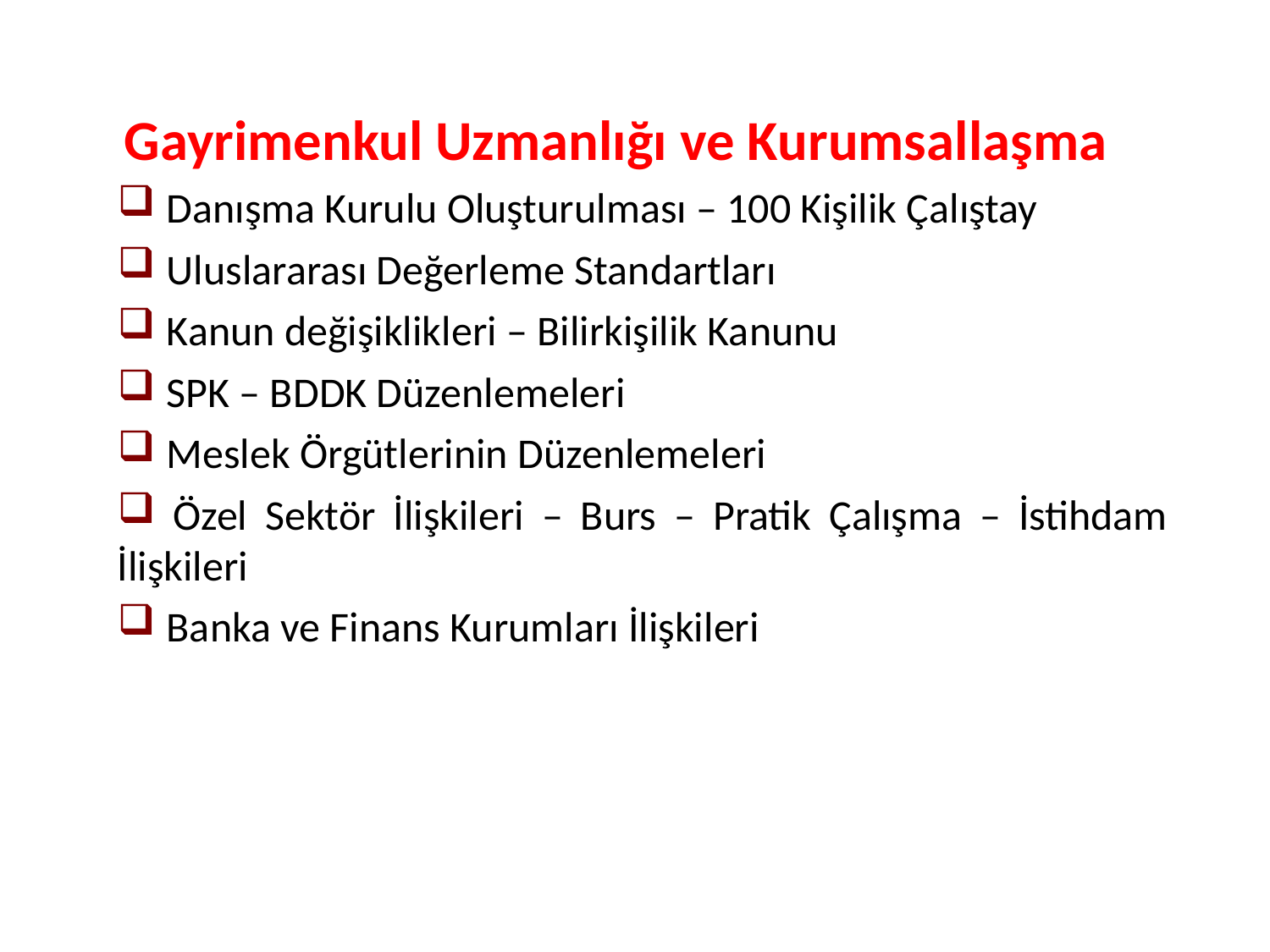

Gayrimenkul Uzmanlığı ve Kurumsallaşma
 Danışma Kurulu Oluşturulması – 100 Kişilik Çalıştay
 Uluslararası Değerleme Standartları
 Kanun değişiklikleri – Bilirkişilik Kanunu
 SPK – BDDK Düzenlemeleri
 Meslek Örgütlerinin Düzenlemeleri
 Özel Sektör İlişkileri – Burs – Pratik Çalışma – İstihdam İlişkileri
 Banka ve Finans Kurumları İlişkileri